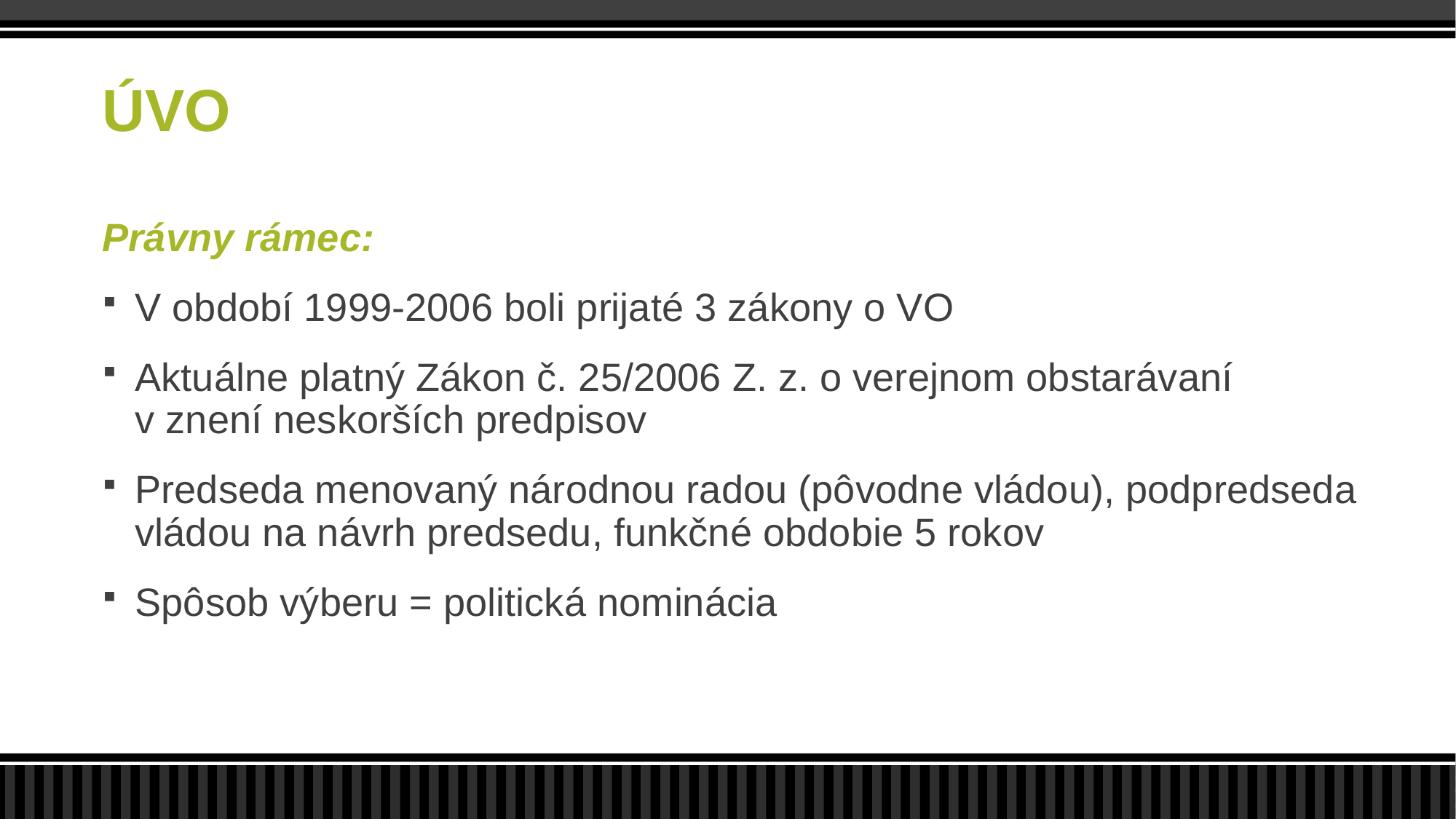

# ÚVO
Právny rámec:
V období 1999-2006 boli prijaté 3 zákony o VO
Aktuálne platný Zákon č. 25/2006 Z. z. o verejnom obstarávaní v znení neskorších predpisov
Predseda menovaný národnou radou (pôvodne vládou), podpredseda vládou na návrh predsedu, funkčné obdobie 5 rokov
Spôsob výberu = politická nominácia